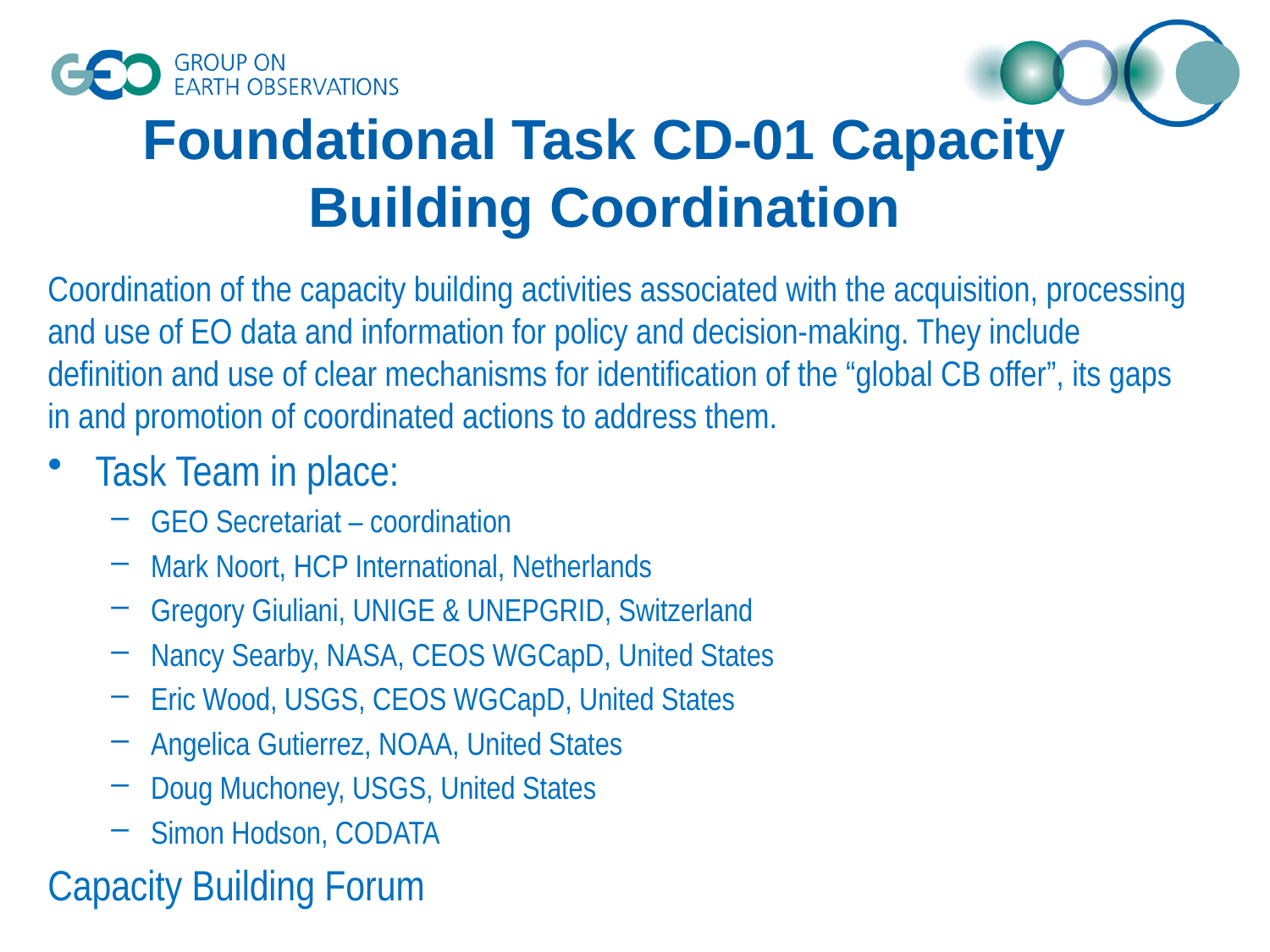

# Foundational Task CD-01 Capacity Building Coordination
Coordination of the capacity building activities associated with the acquisition, processing and use of EO data and information for policy and decision-making. They include definition and use of clear mechanisms for identification of the “global CB offer”, its gaps in and promotion of coordinated actions to address them.
Task Team in place:
GEO Secretariat – coordination
Mark Noort, HCP International, Netherlands
Gregory Giuliani, UNIGE & UNEPGRID, Switzerland
Nancy Searby, NASA, CEOS WGCapD, United States
Eric Wood, USGS, CEOS WGCapD, United States
Angelica Gutierrez, NOAA, United States
Doug Muchoney, USGS, United States
Simon Hodson, CODATA
Capacity Building Forum